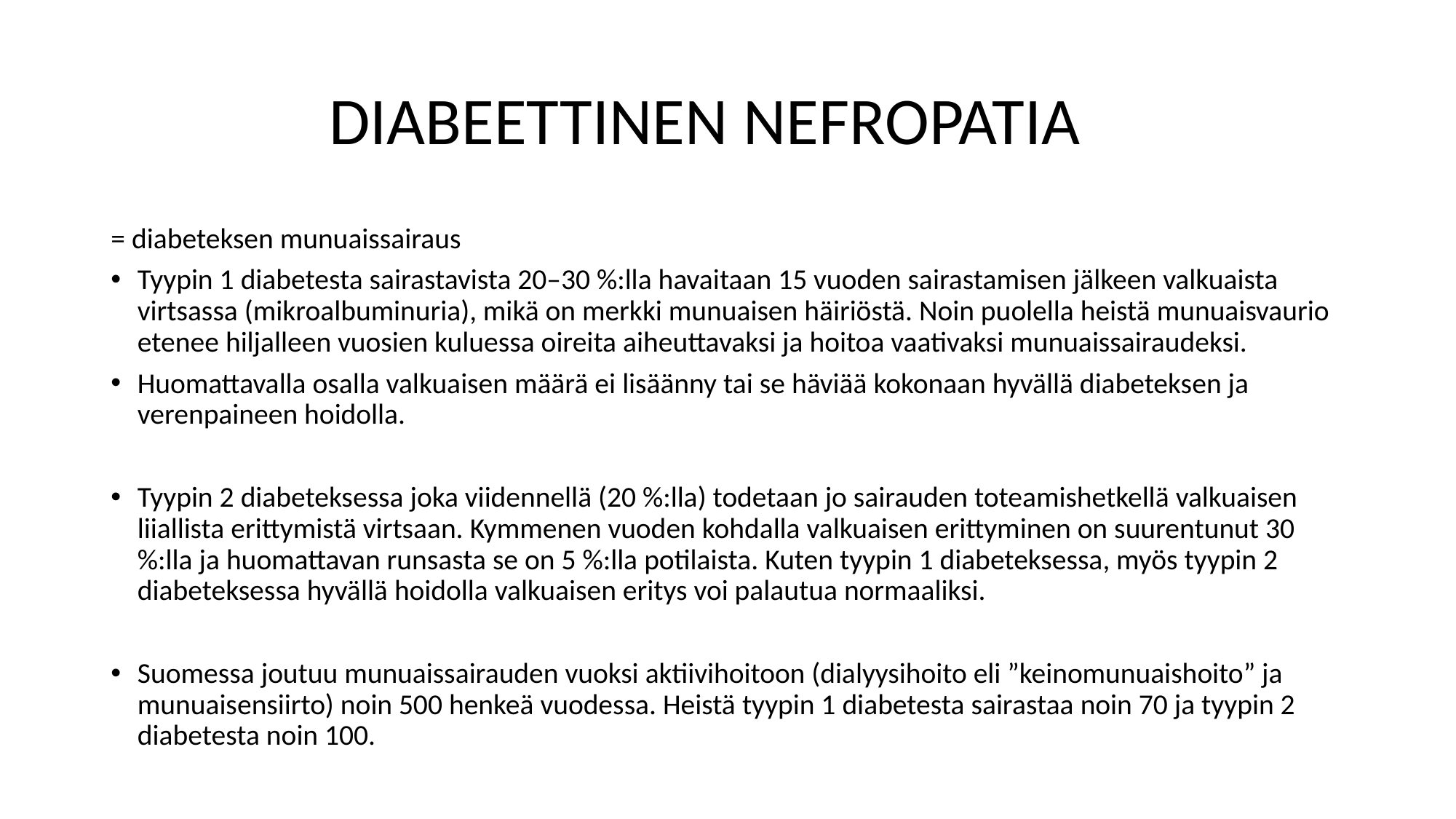

# DIABEETTINEN NEFROPATIA
= diabeteksen munuaissairaus
Tyypin 1 diabetesta sairastavista 20–30 %:lla havaitaan 15 vuoden sairastamisen jälkeen valkuaista virtsassa (mikroalbuminuria), mikä on merkki munuaisen häiriöstä. Noin puolella heistä munuaisvaurio etenee hiljalleen vuosien kuluessa oireita aiheuttavaksi ja hoitoa vaativaksi munuaissairaudeksi.
Huomattavalla osalla valkuaisen määrä ei lisäänny tai se häviää kokonaan hyvällä diabeteksen ja verenpaineen hoidolla.

Tyypin 2 diabeteksessa joka viidennellä (20 %:lla) todetaan jo sairauden toteamishetkellä valkuaisen liiallista erittymistä virtsaan. Kymmenen vuoden kohdalla valkuaisen erittyminen on suurentunut 30 %:lla ja huomattavan runsasta se on 5 %:lla potilaista. Kuten tyypin 1 diabeteksessa, myös tyypin 2 diabeteksessa hyvällä hoidolla valkuaisen eritys voi palautua normaaliksi.

Suomessa joutuu munuaissairauden vuoksi aktiivihoitoon (dialyysihoito eli ”keinomunuaishoito” ja munuaisensiirto) noin 500 henkeä vuodessa. Heistä tyypin 1 diabetesta sairastaa noin 70 ja tyypin 2 diabetesta noin 100.